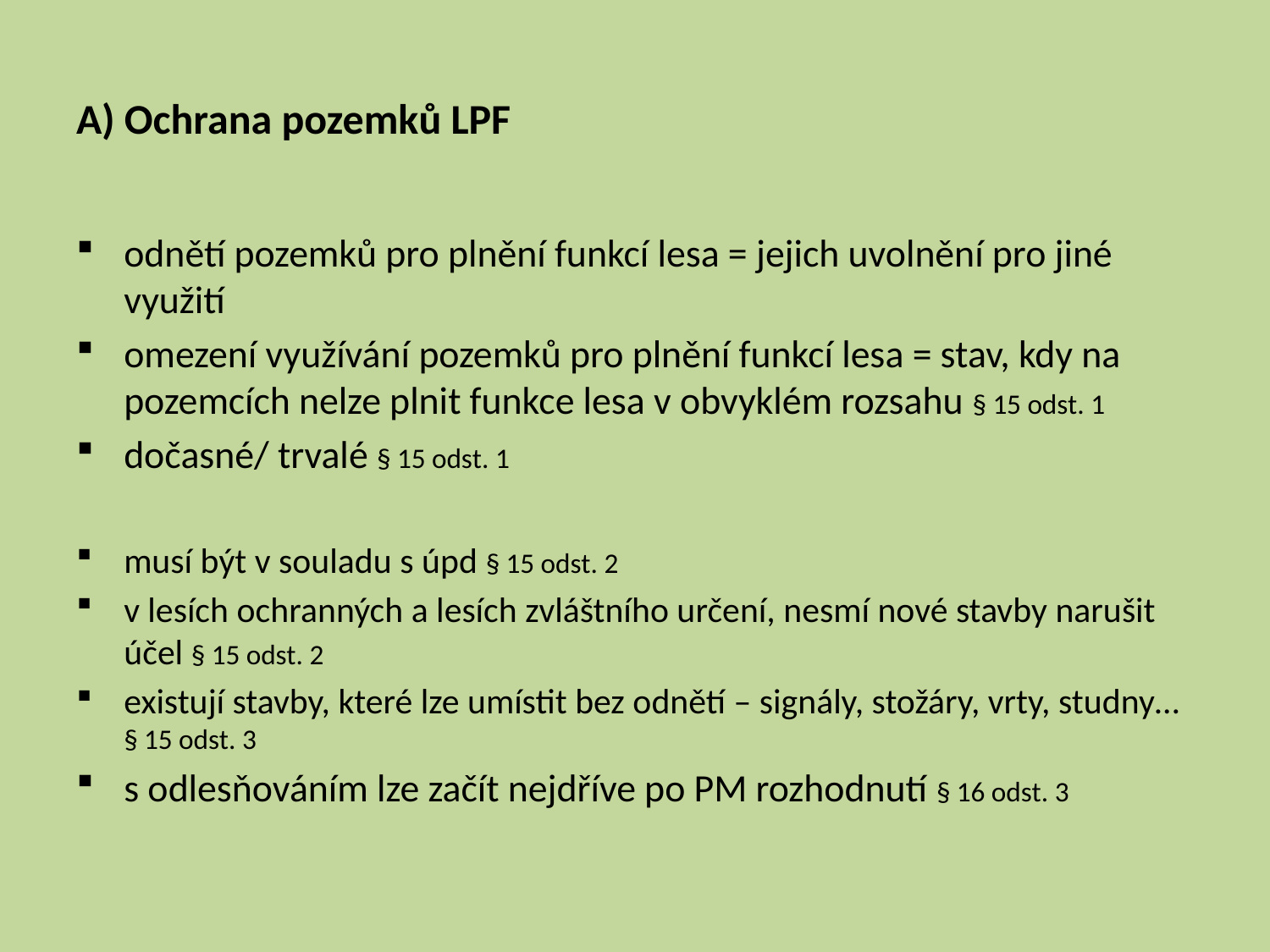

# A) Ochrana pozemků LPF
odnětí pozemků pro plnění funkcí lesa = jejich uvolnění pro jiné využití
omezení využívání pozemků pro plnění funkcí lesa = stav, kdy na pozemcích nelze plnit funkce lesa v obvyklém rozsahu § 15 odst. 1
dočasné/ trvalé § 15 odst. 1

musí být v souladu s úpd § 15 odst. 2
v lesích ochranných a lesích zvláštního určení, nesmí nové stavby narušit účel § 15 odst. 2
existují stavby, které lze umístit bez odnětí – signály, stožáry, vrty, studny… § 15 odst. 3
s odlesňováním lze začít nejdříve po PM rozhodnutí § 16 odst. 3